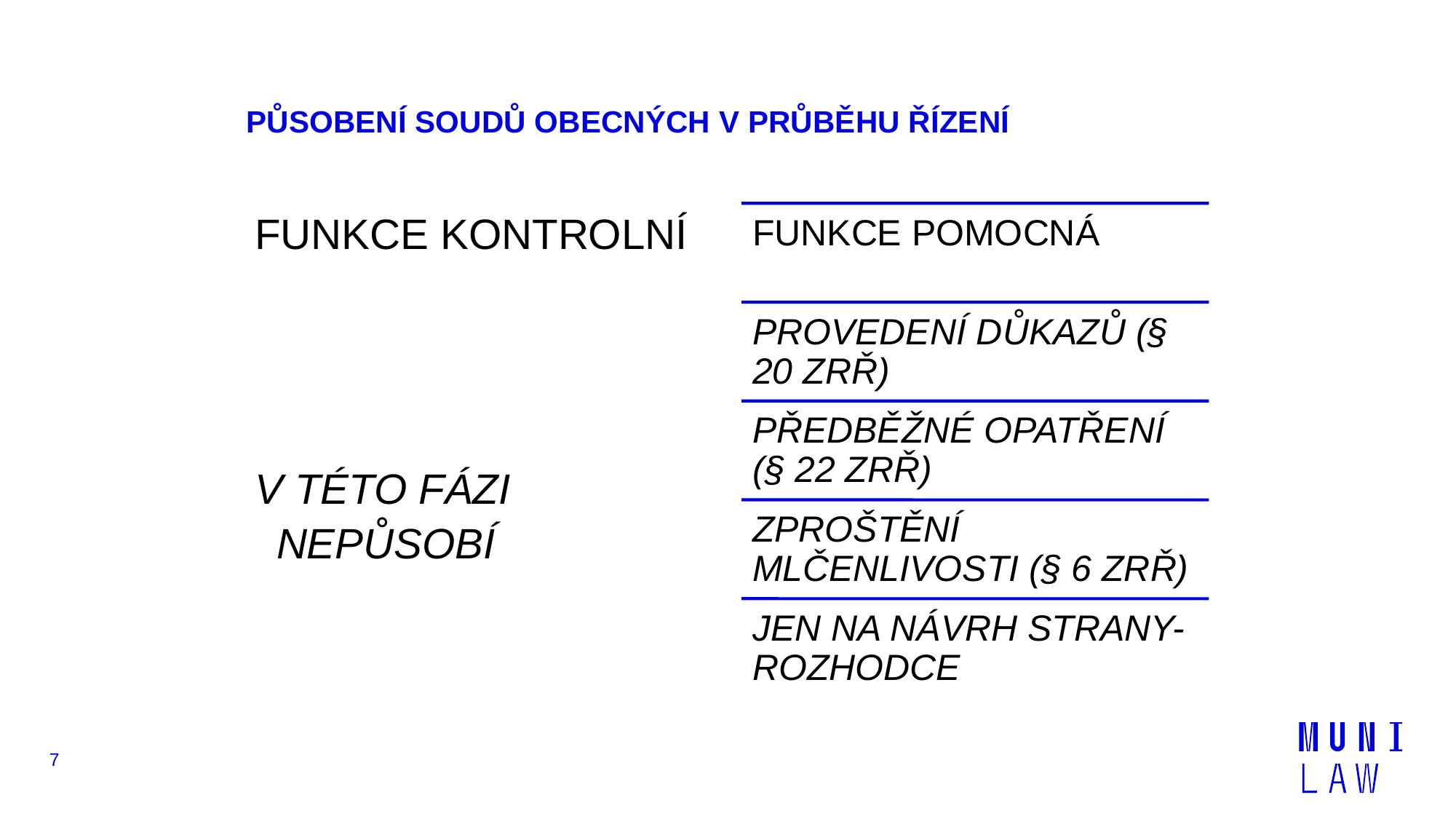

# PŮSOBENÍ SOUDŮ OBECNÝCH V PRŮBĚHU ŘÍZENÍ
FUNKCE KONTROLNÍ

V TÉTO FÁZI NEPŮSOBÍ
FUNKCE POMOCNÁ
PROVEDENÍ DŮKAZŮ (§ 20 ZRŘ)
PŘEDBĚŽNÉ OPATŘENÍ (§ 22 ZRŘ)
ZPROŠTĚNÍ MLČENLIVOSTI (§ 6 ZRŘ)
JEN NA NÁVRH STRANY- ROZHODCE
7